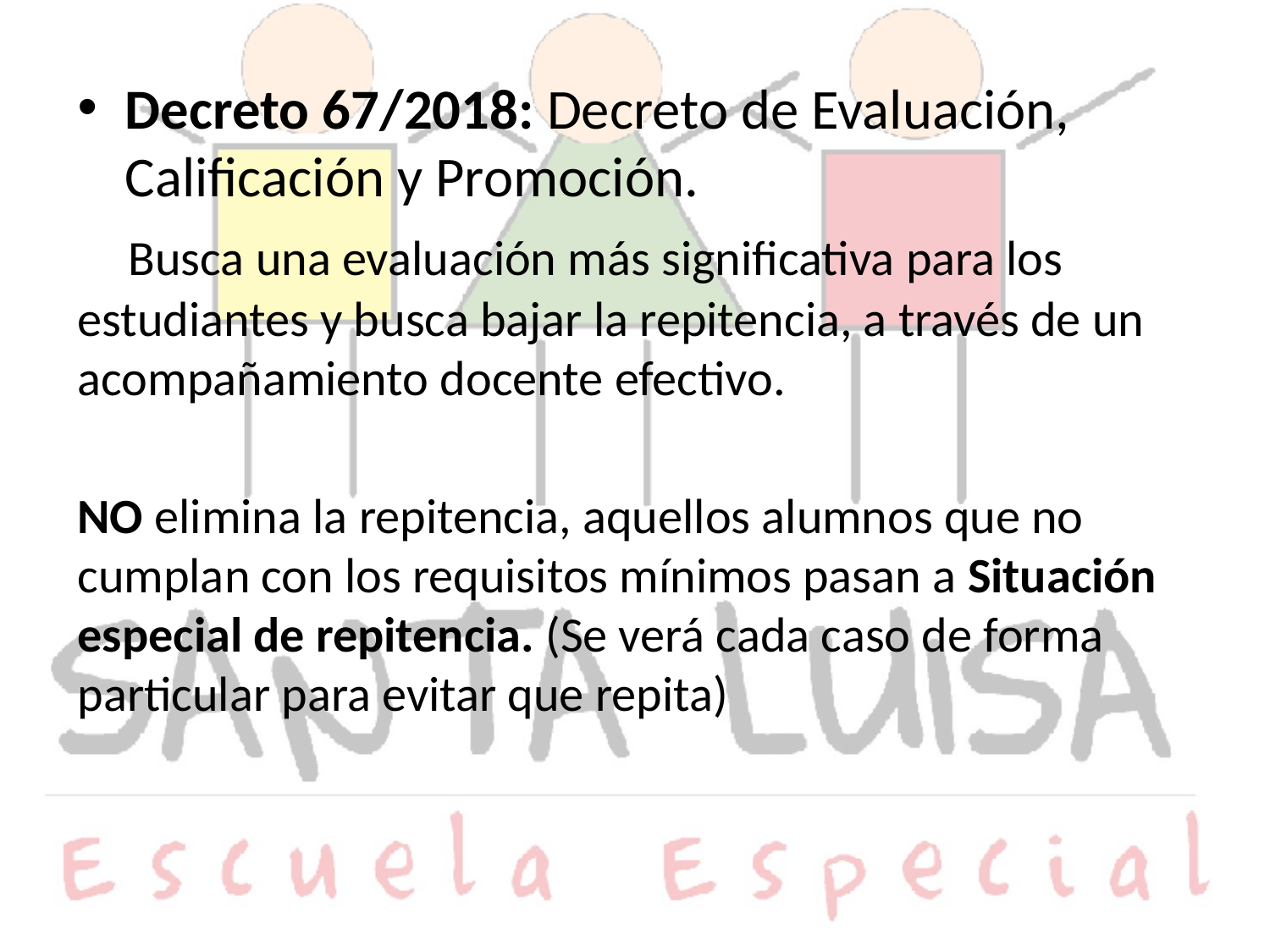

Decreto 67/2018: Decreto de Evaluación, Calificación y Promoción.
    Busca una evaluación más significativa para los estudiantes y busca bajar la repitencia, a través de un acompañamiento docente efectivo.

NO elimina la repitencia, aquellos alumnos que no cumplan con los requisitos mínimos pasan a Situación especial de repitencia. (Se verá cada caso de forma particular para evitar que repita)